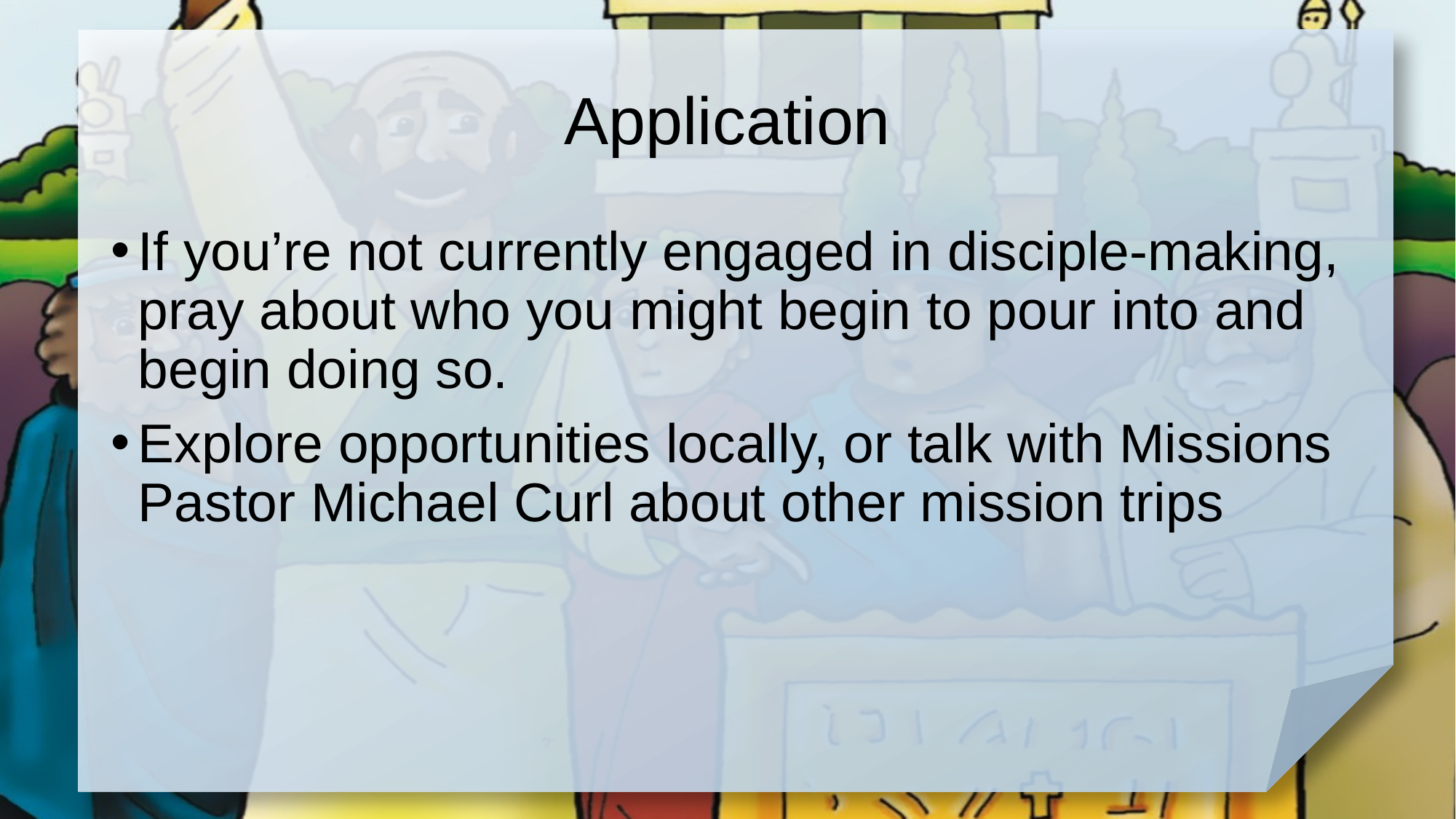

# Application
If you’re not currently engaged in disciple-making, pray about who you might begin to pour into and begin doing so.
Explore opportunities locally, or talk with Missions Pastor Michael Curl about other mission trips